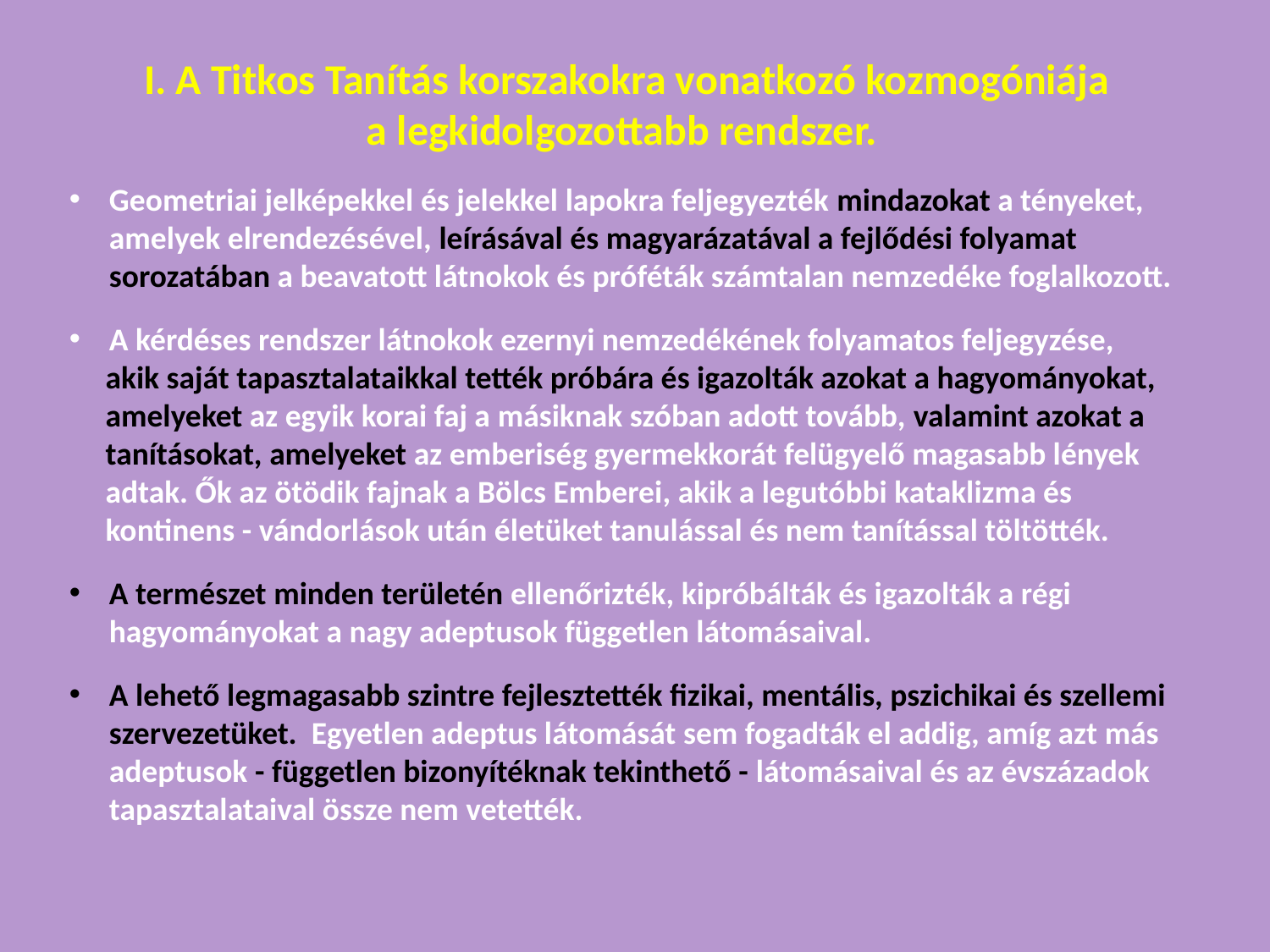

I. A Titkos Tanítás korszakokra vonatkozó kozmogóniája
a legkidolgozottabb rendszer.

Geometriai jelképekkel és jelekkel lapokra feljegyezték mindazokat a tényeket, amelyek elrendezésével, leírásával és magyarázatával a fejlődési folyamat sorozatában a beavatott látnokok és próféták számtalan nemzedéke foglalkozott.

A kérdéses rendszer látnokok ezernyi nemzedékének folyamatos feljegyzése,
     akik saját tapasztalataikkal tették próbára és igazolták azokat a hagyományokat,
     amelyeket az egyik korai faj a másiknak szóban adott tovább, valamint azokat a
     tanításokat, amelyeket az emberiség gyermekkorát felügyelő magasabb lények
     adtak. Ők az ötödik fajnak a Bölcs Emberei, akik a legutóbbi kataklizma és
     kontinens - vándorlások után életüket tanulással és nem tanítással töltötték.

A természet minden területén ellenőrizték, kipróbálták és igazolták a régi hagyományokat a nagy adeptusok független látomásaival.

A lehető legmagasabb szintre fejlesztették fizikai, mentális, pszichikai és szellemi szervezetüket.  Egyetlen adeptus látomását sem fogadták el addig, amíg azt más adeptusok - független bizonyítéknak tekinthető - látomásaival és az évszázadok tapasztalataival össze nem vetették.